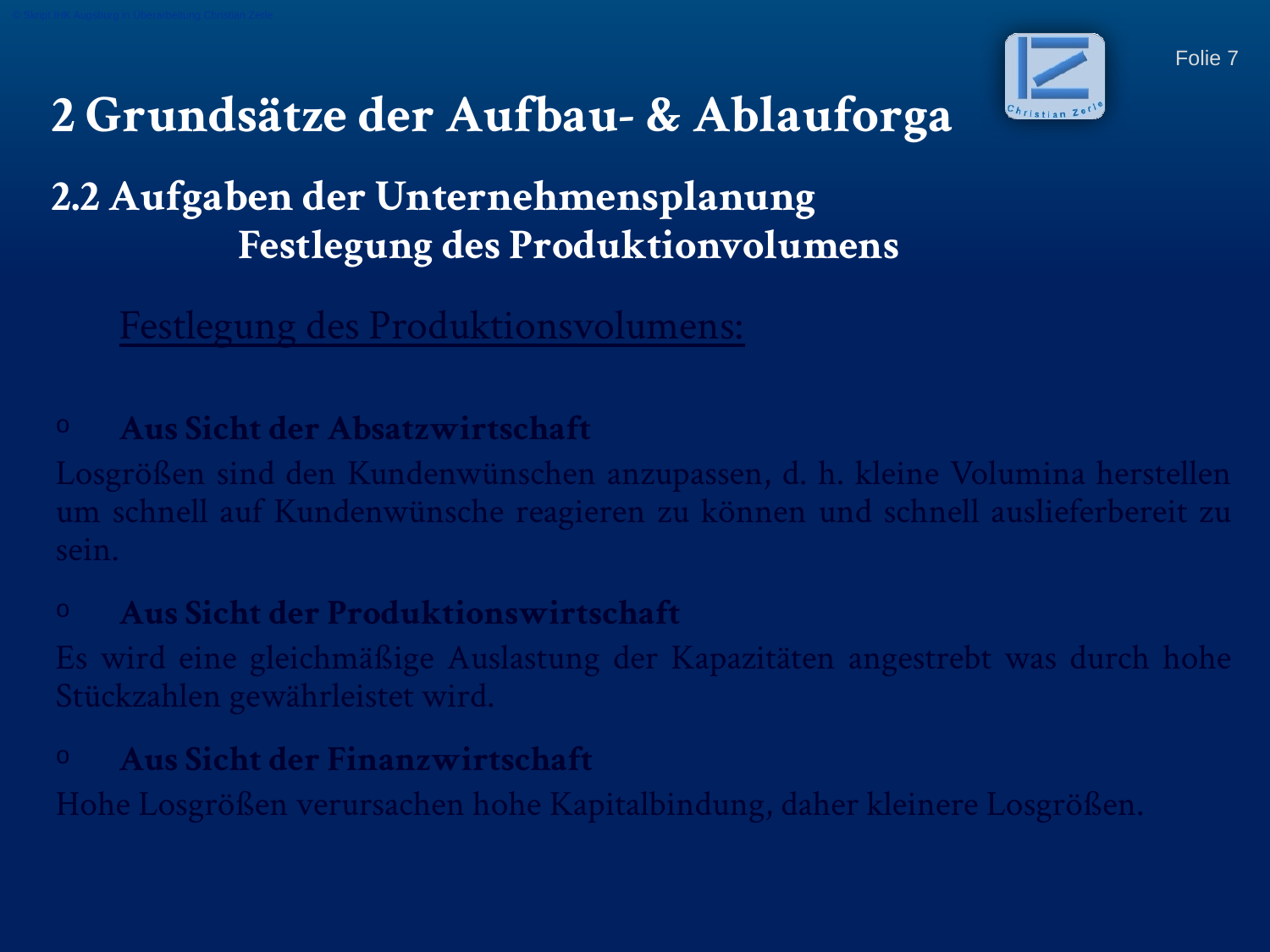

© Skript IHK Augsburg in Überarbeitung Christian Zerle
2 Grundsätze der Aufbau- & Ablauforga

2.2 Aufgaben der Unternehmensplanung
Festlegung des Produktionvolumens
	Festlegung des Produktionsvolumens:

Aus Sicht der Absatzwirtschaft
Losgrößen sind den Kundenwünschen anzupassen, d. h. kleine Volumina herstellen um schnell auf Kundenwünsche reagieren zu können und schnell auslieferbereit zu sein.

Aus Sicht der Produktionswirtschaft
Es wird eine gleichmäßige Auslastung der Kapazitäten angestrebt was durch hohe Stückzahlen gewährleistet wird.

Aus Sicht der Finanzwirtschaft
Hohe Losgrößen verursachen hohe Kapitalbindung, daher kleinere Losgrößen.